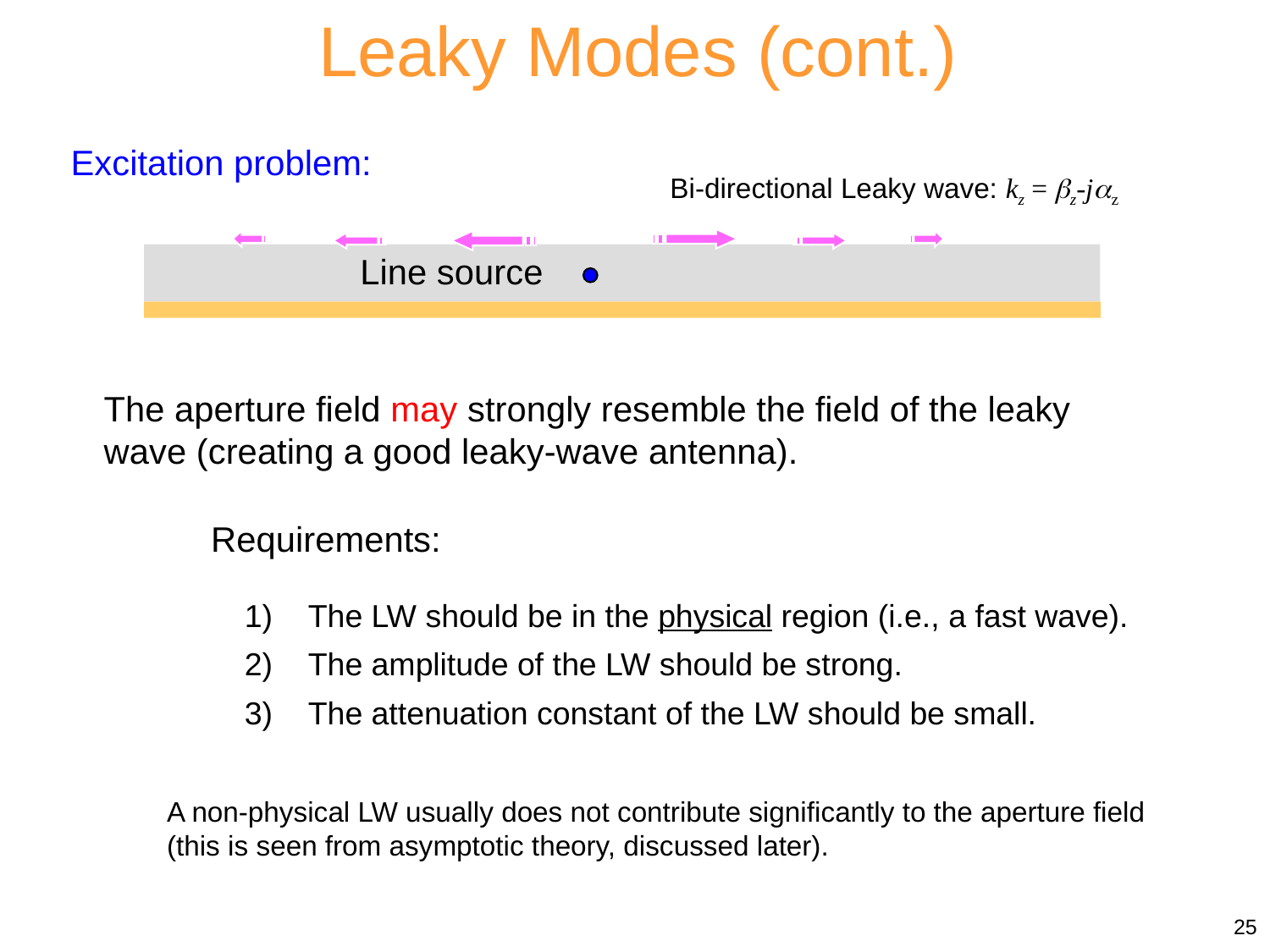

Leaky Modes (cont.)
Excitation problem:
Bi-directional Leaky wave: kz = βz-jαz

Line source

The aperture field may strongly resemble the field of the leaky wave (creating a good leaky-wave antenna).
Requirements:
The LW should be in the physical region (i.e., a fast wave).
The amplitude of the LW should be strong.
The attenuation constant of the LW should be small.
A non-physical LW usually does not contribute significantly to the aperture field (this is seen from asymptotic theory, discussed later).
25